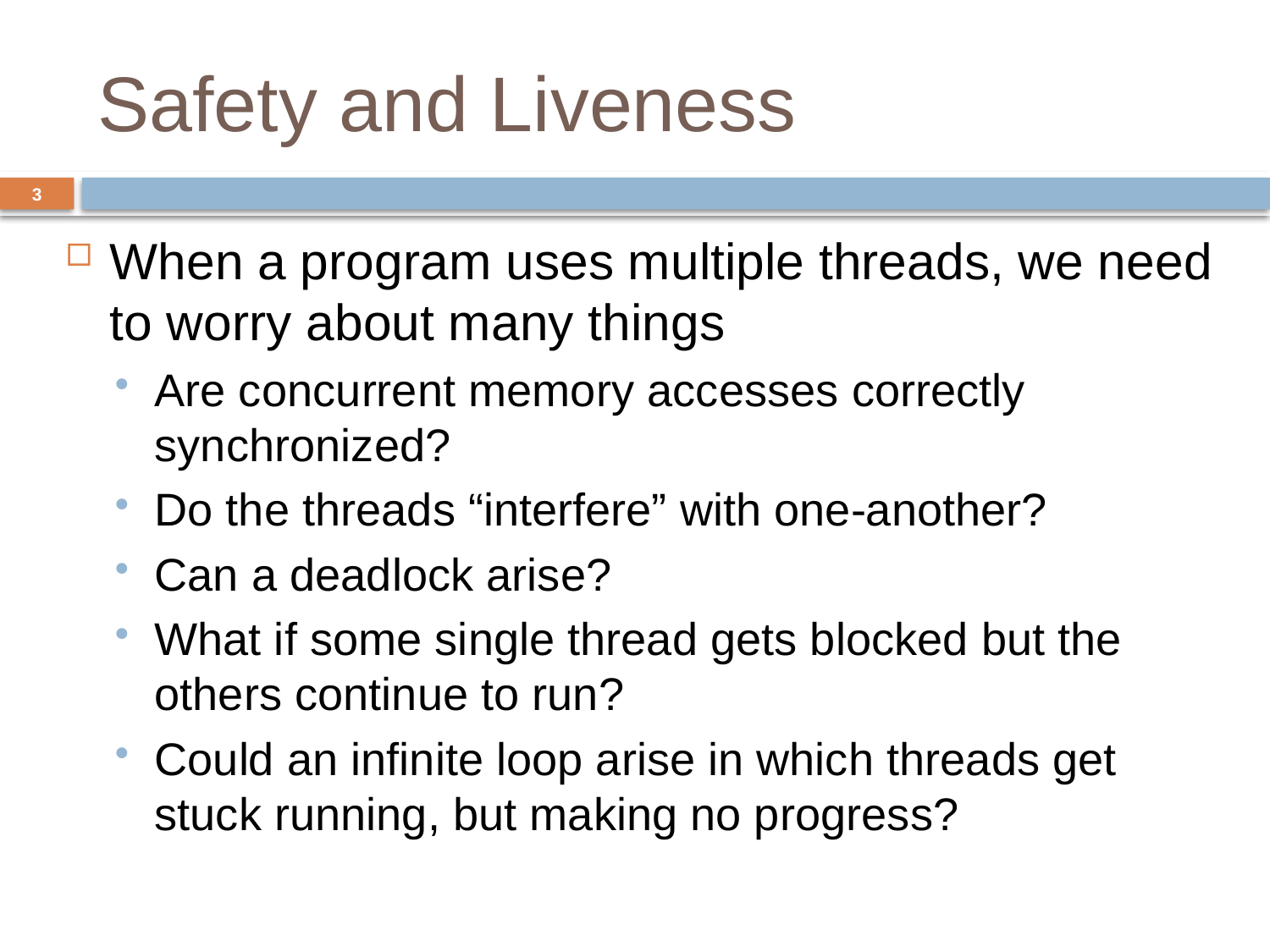

# Safety and Liveness
3
When a program uses multiple threads, we need to worry about many things
Are concurrent memory accesses correctly synchronized?
Do the threads “interfere” with one-another?
Can a deadlock arise?
What if some single thread gets blocked but the others continue to run?
Could an infinite loop arise in which threads get stuck running, but making no progress?